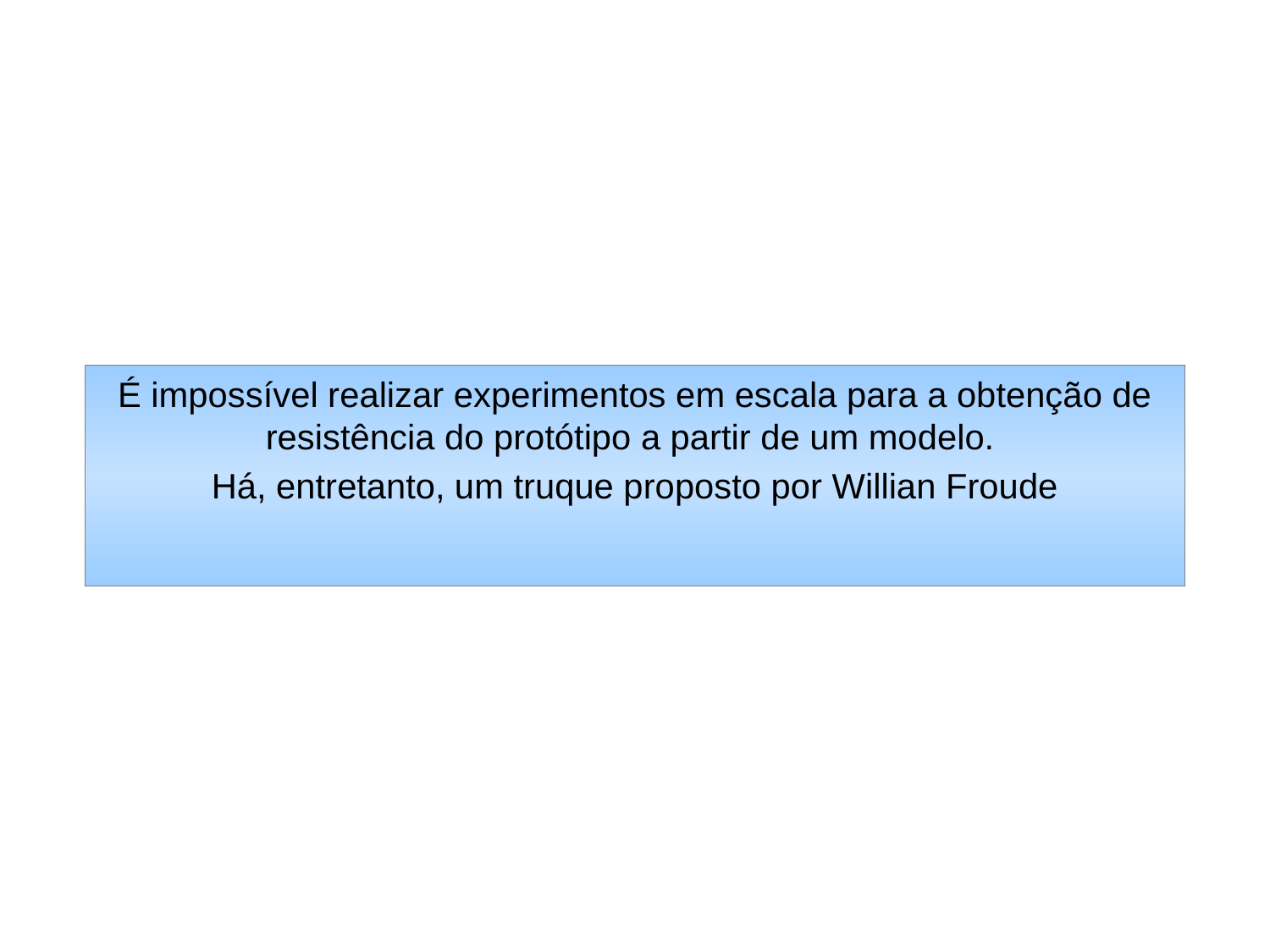

#
É impossível realizar experimentos em escala para a obtenção de resistência do protótipo a partir de um modelo.
Há, entretanto, um truque proposto por Willian Froude